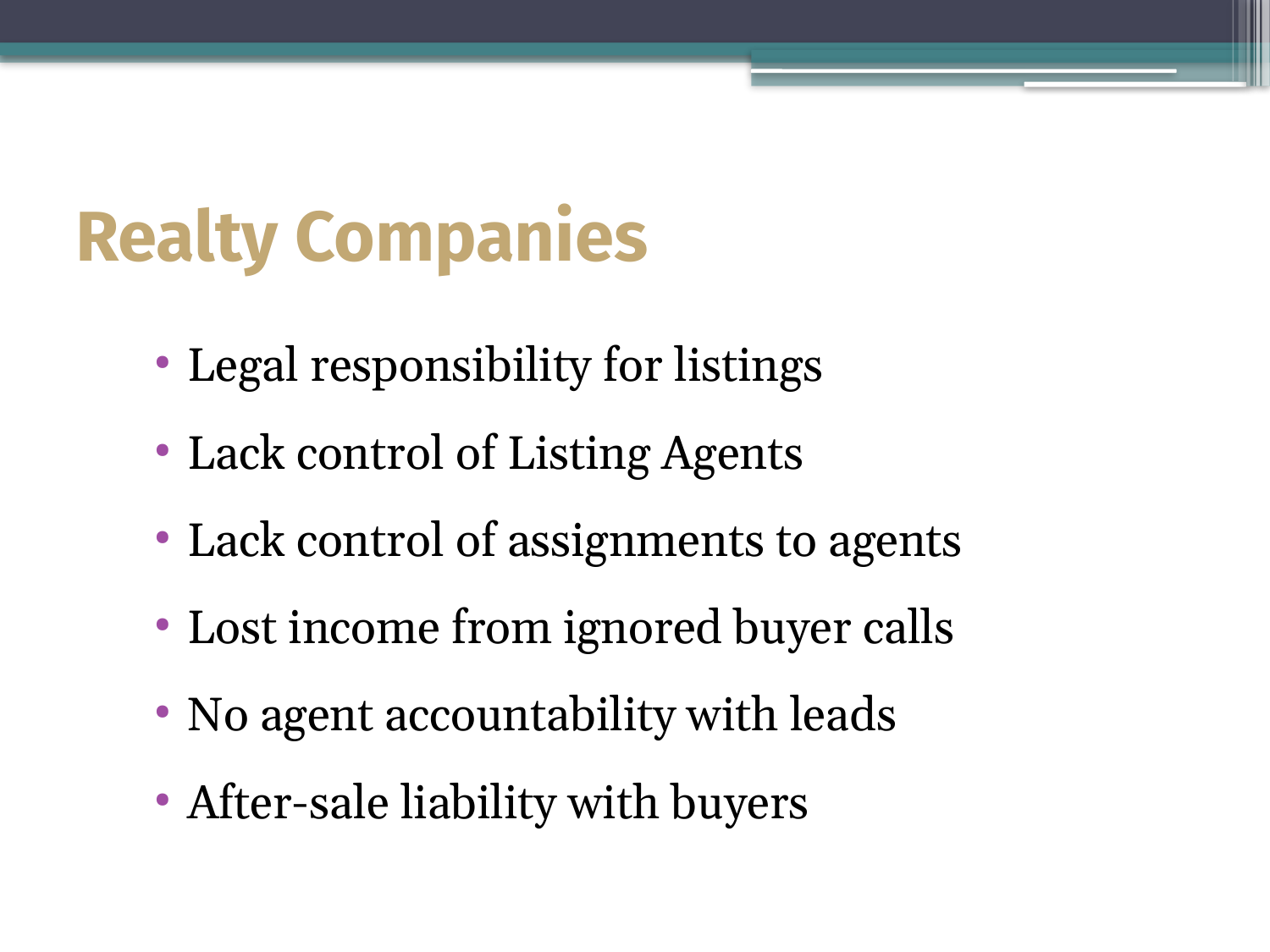

# Realty Companies
Legal responsibility for listings
Lack control of Listing Agents
Lack control of assignments to agents
Lost income from ignored buyer calls
No agent accountability with leads
After-sale liability with buyers